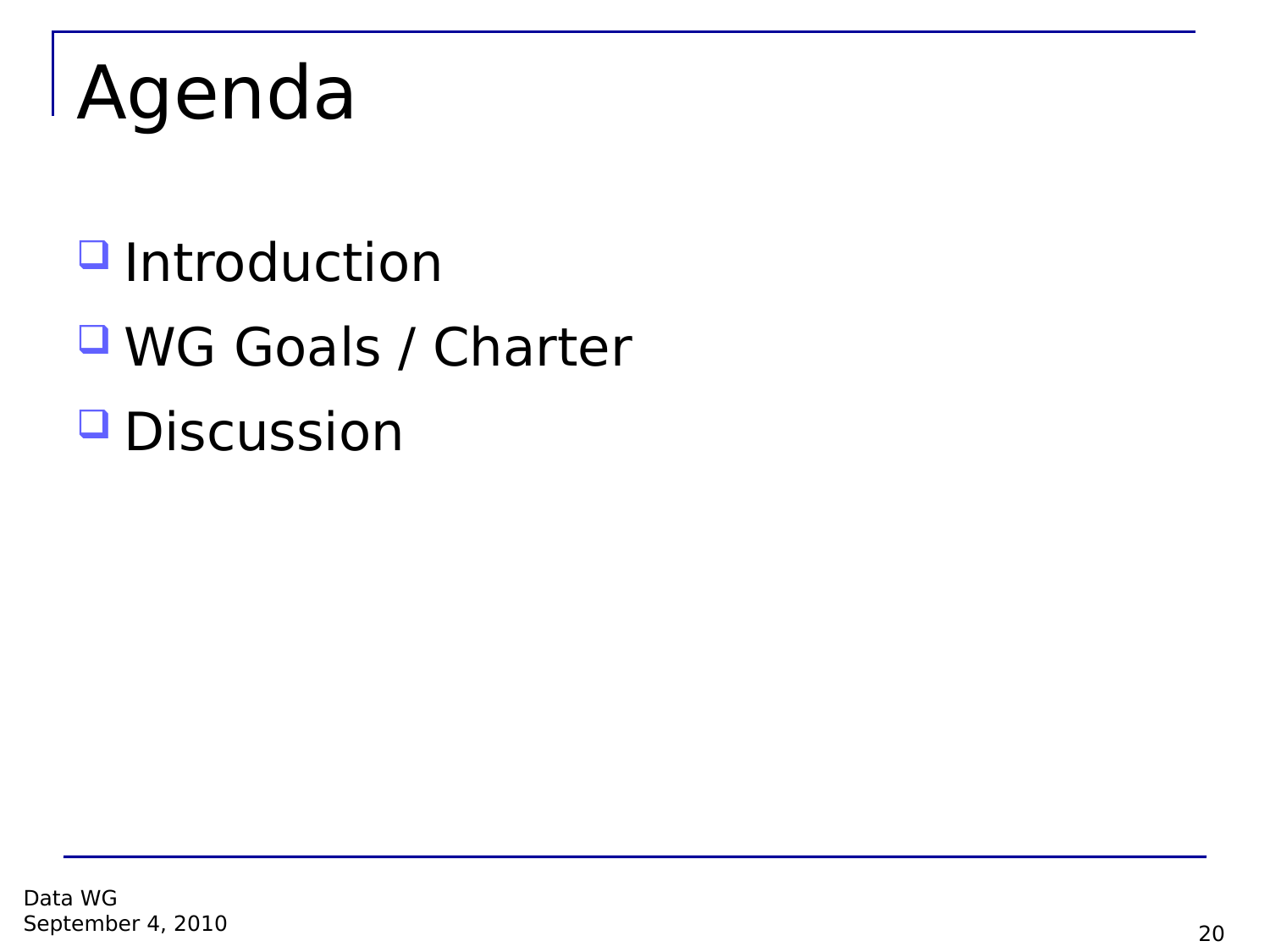

# Agenda
Introduction
WG Goals / Charter
Discussion

Data WG
September 4, 2010
20